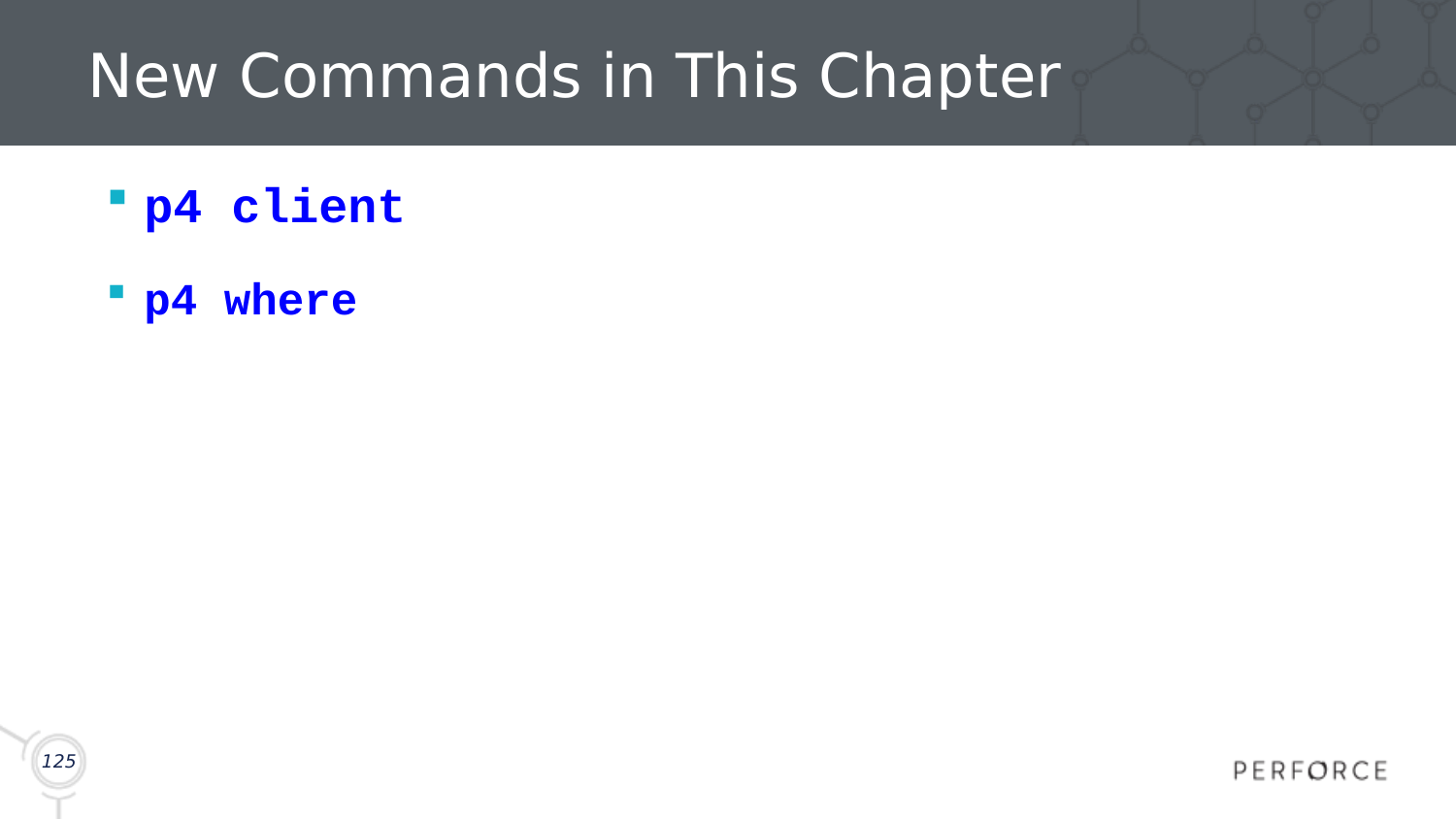

# New Commands in This Chapter
p4 client
p4 where